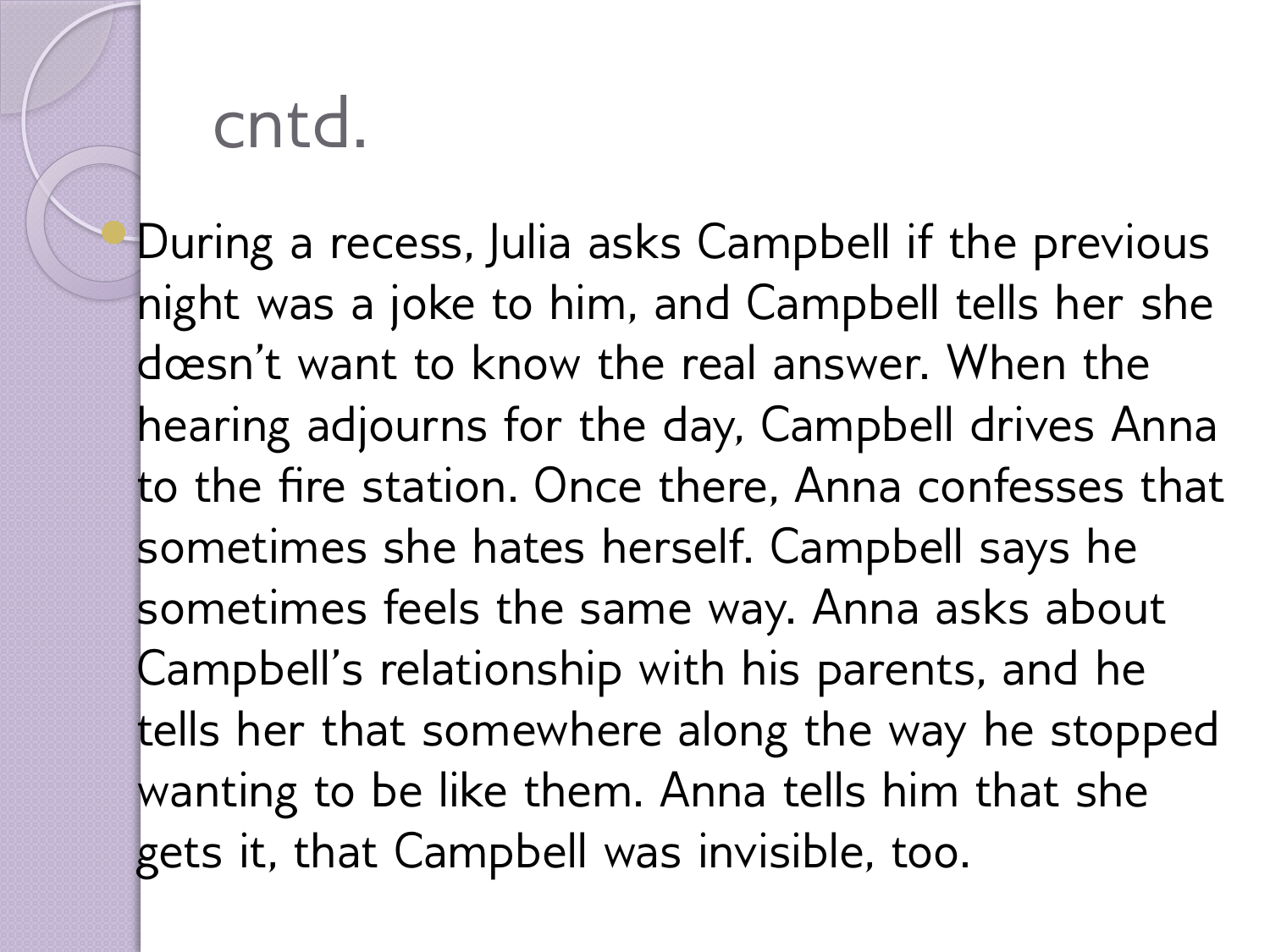

# cntd.
During a recess, Julia asks Campbell if the previous night was a joke to him, and Campbell tells her she doesn’t want to know the real answer. When the hearing adjourns for the day, Campbell drives Anna to the fire station. Once there, Anna confesses that sometimes she hates herself. Campbell says he sometimes feels the same way. Anna asks about Campbell’s relationship with his parents, and he tells her that somewhere along the way he stopped wanting to be like them. Anna tells him that she gets it, that Campbell was invisible, too.